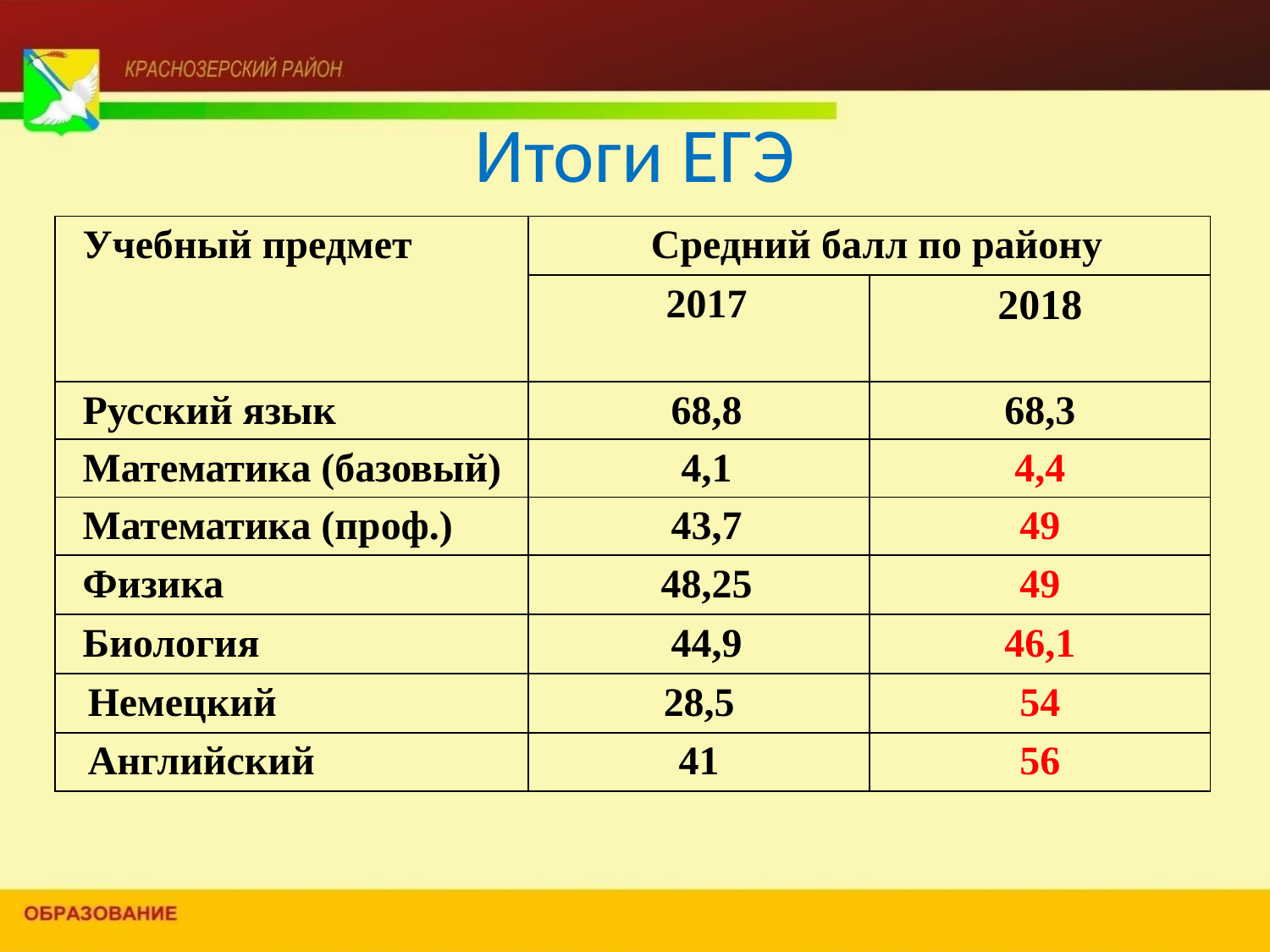

# Итоги ЕГЭ
| Учебный предмет | Средний балл по району |  |
| --- | --- | --- |
|  | 2017 | 2018 |
| Русский язык | 68,8 | 68,3 |
| Математика (базовый) | 4,1 | 4,4 |
| Математика (проф.) | 43,7 | 49 |
| Физика | 48,25 | 49 |
| Биология | 44,9 | 46,1 |
| Немецкий | 28,5 | 54 |
| Английский | 41 | 56 |